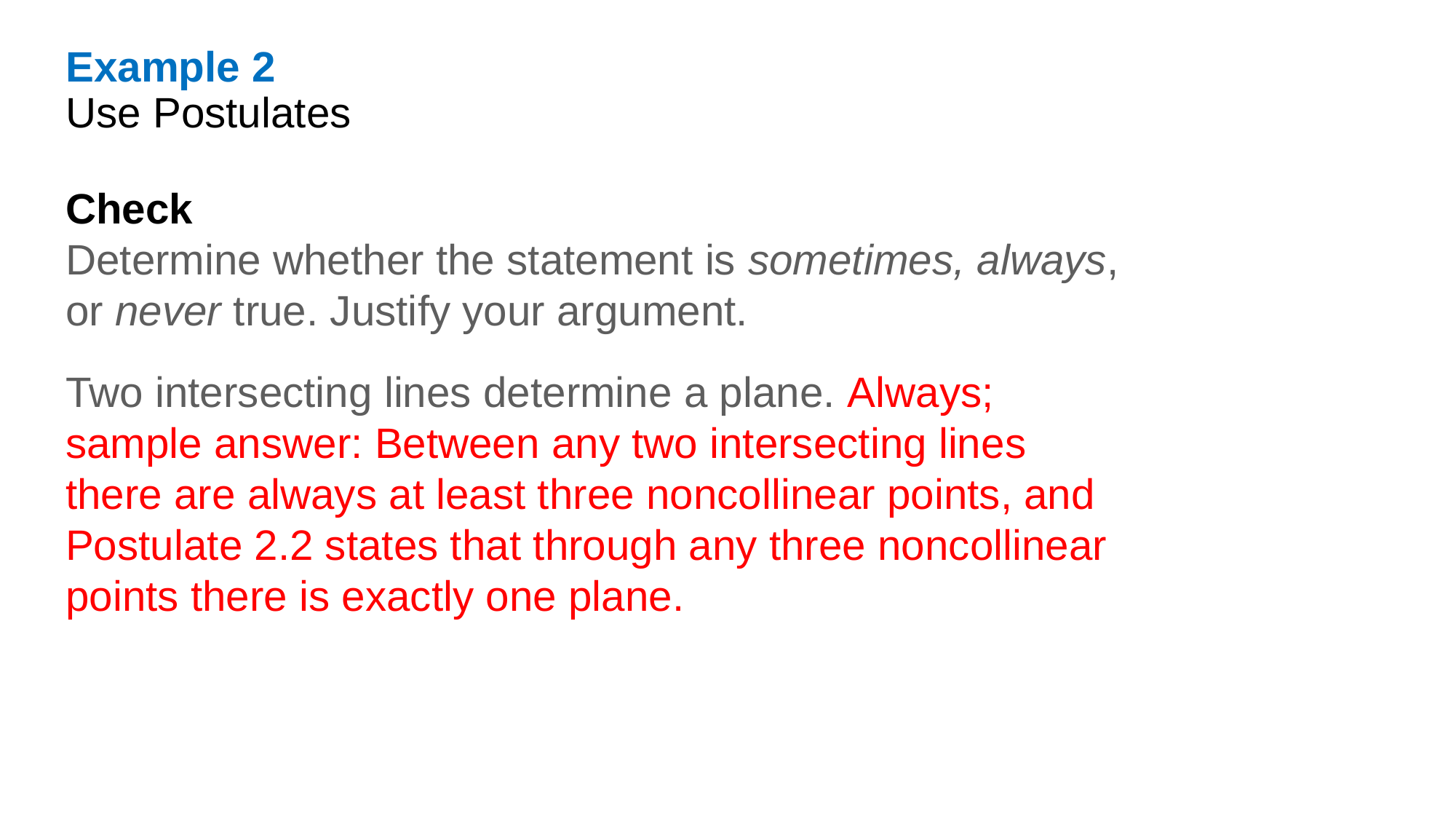

Example 2
Use Postulates
Check
Determine whether the statement is sometimes, always, or never true. Justify your argument.
Two intersecting lines determine a plane. Always; sample answer: Between any two intersecting lines there are always at least three noncollinear points, and Postulate 2.2 states that through any three noncollinear points there is exactly one plane.